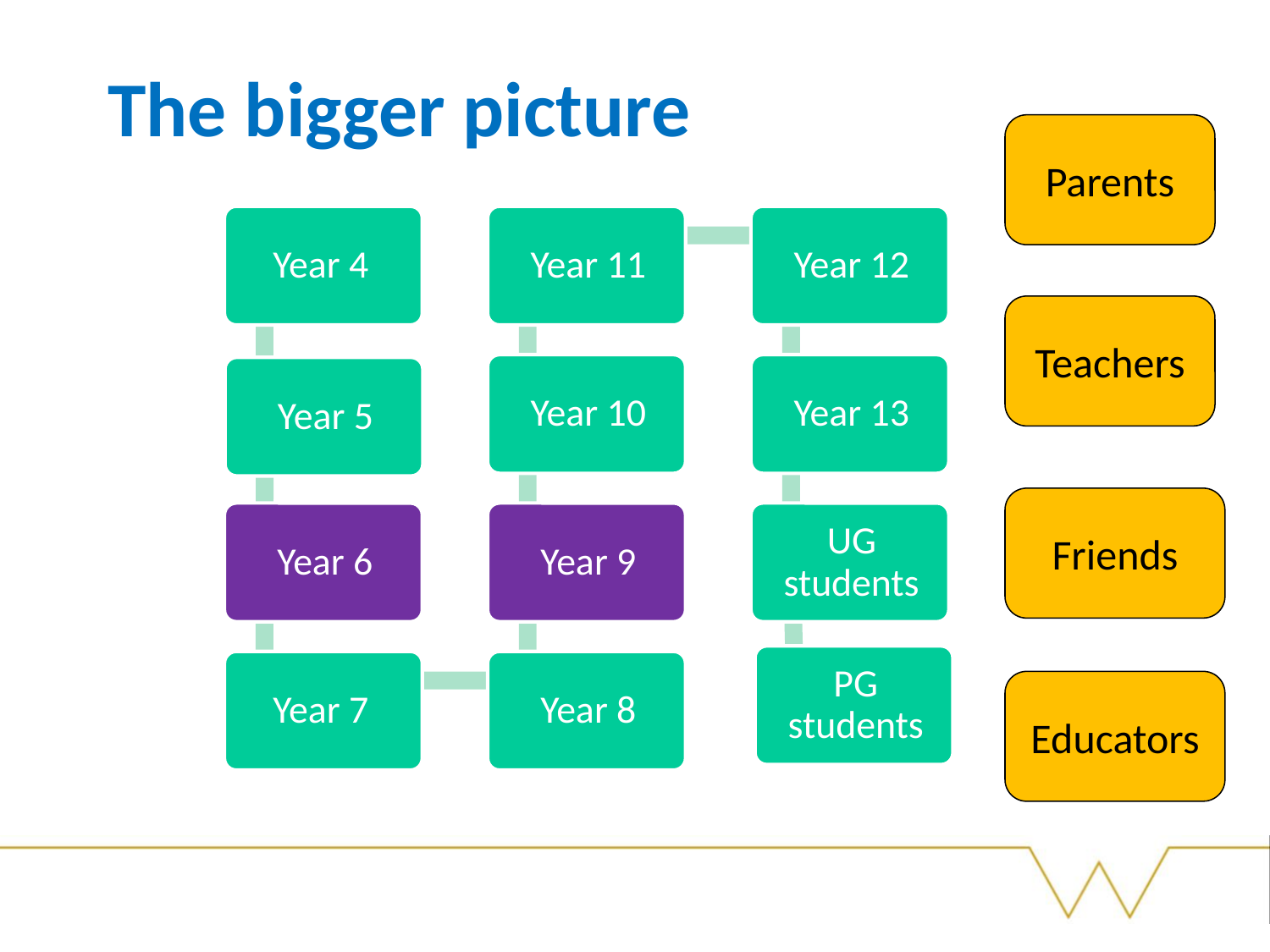

# The bigger picture
Parents
Year 4
Year 5
Year 6
Year 7
Year 8
Year 9
Year 10
Year 11
Year 12
Year 13
UG students
PG students
Teachers
Friends
Educators